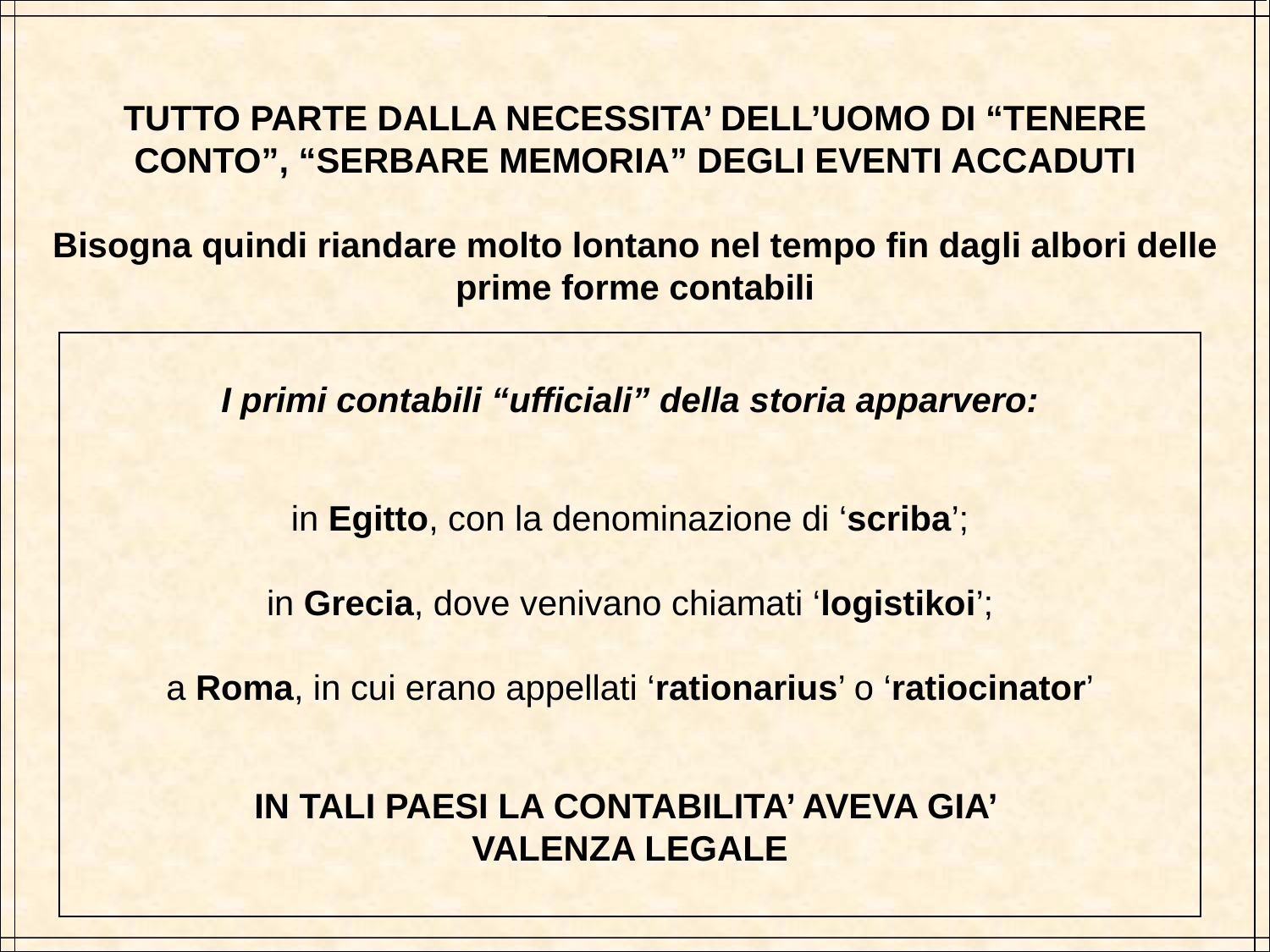

TUTTO PARTE DALLA NECESSITA’ DELL’UOMO DI “TENERE CONTO”, “SERBARE MEMORIA” DEGLI EVENTI ACCADUTI

Bisogna quindi riandare molto lontano nel tempo fin dagli albori delle prime forme contabili

I primi contabili “ufficiali” della storia apparvero:

in Egitto, con la denominazione di ‘scriba’;

in Grecia, dove venivano chiamati ‘logistikoi’;

a Roma, in cui erano appellati ‘rationarius’ o ‘ratiocinator’

IN TALI PAESI LA CONTABILITA’ AVEVA GIA’
VALENZA LEGALE